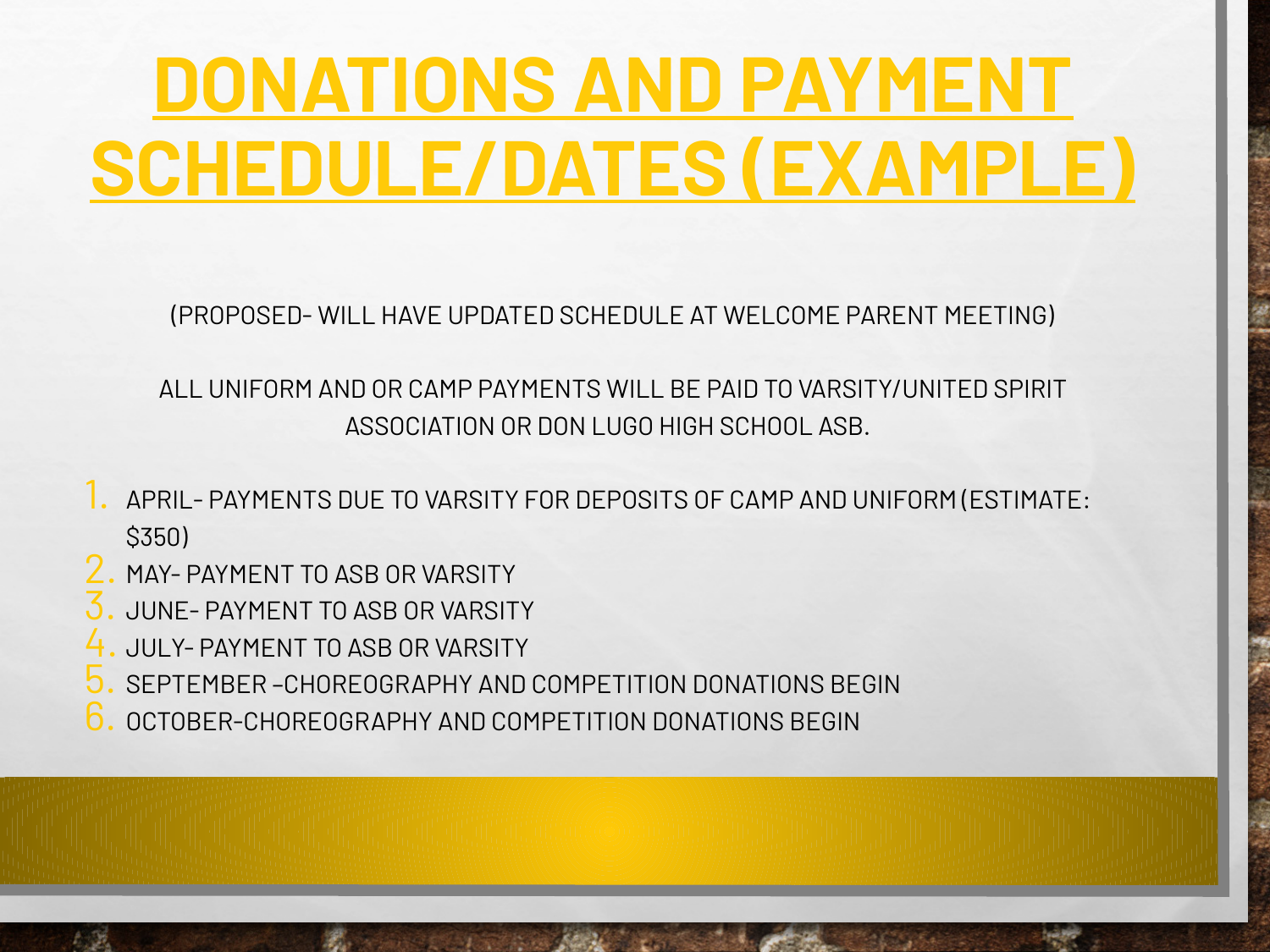

# DONATIONS AND PAYMENT SCHEDULE/DATES (EXAMPLE)
(proposed- will have updated schedule at welcome parent meeting)

ALL UNIFORM AND OR CAMP PAYMENTS WILL BE PAID TO VARSITY/UNITED SPIRIT ASSOCIATION OR DON LUGO HIGH SCHOOL ASB.

April- payments due to Varsity for deposits of camp and uniform (estimate:  $350)
May- payment to ASB OR Varsity
June- payment to ASB OR VARSITY
JULY- PAYMENT TO ASB OR VARSITY
September –choreography AND COMPETITION DONATIONS BEGIN
October-choreography AND COMPETITION DONATIONS BEGIN